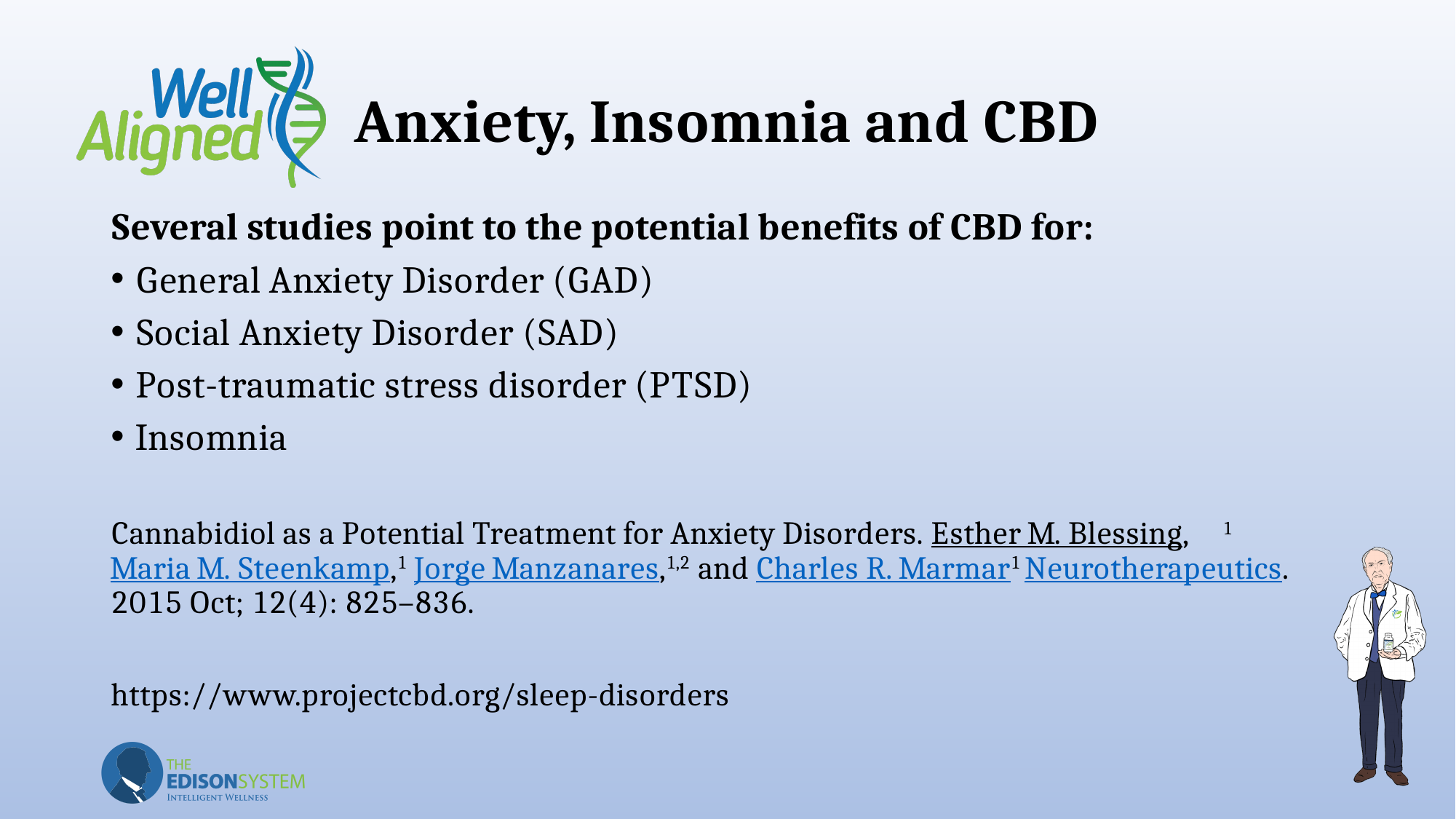

# Anxiety, Insomnia and CBD
Several studies point to the potential benefits of CBD for:
General Anxiety Disorder (GAD)
Social Anxiety Disorder (SAD)
Post-traumatic stress disorder (PTSD)
Insomnia

Cannabidiol as a Potential Treatment for Anxiety Disorders. Esther M. Blessing,        1 Maria M. Steenkamp,1 Jorge Manzanares,1,2 and Charles R. Marmar1 Neurotherapeutics. 2015 Oct; 12(4): 825–836.

https://www.projectcbd.org/sleep-disorders